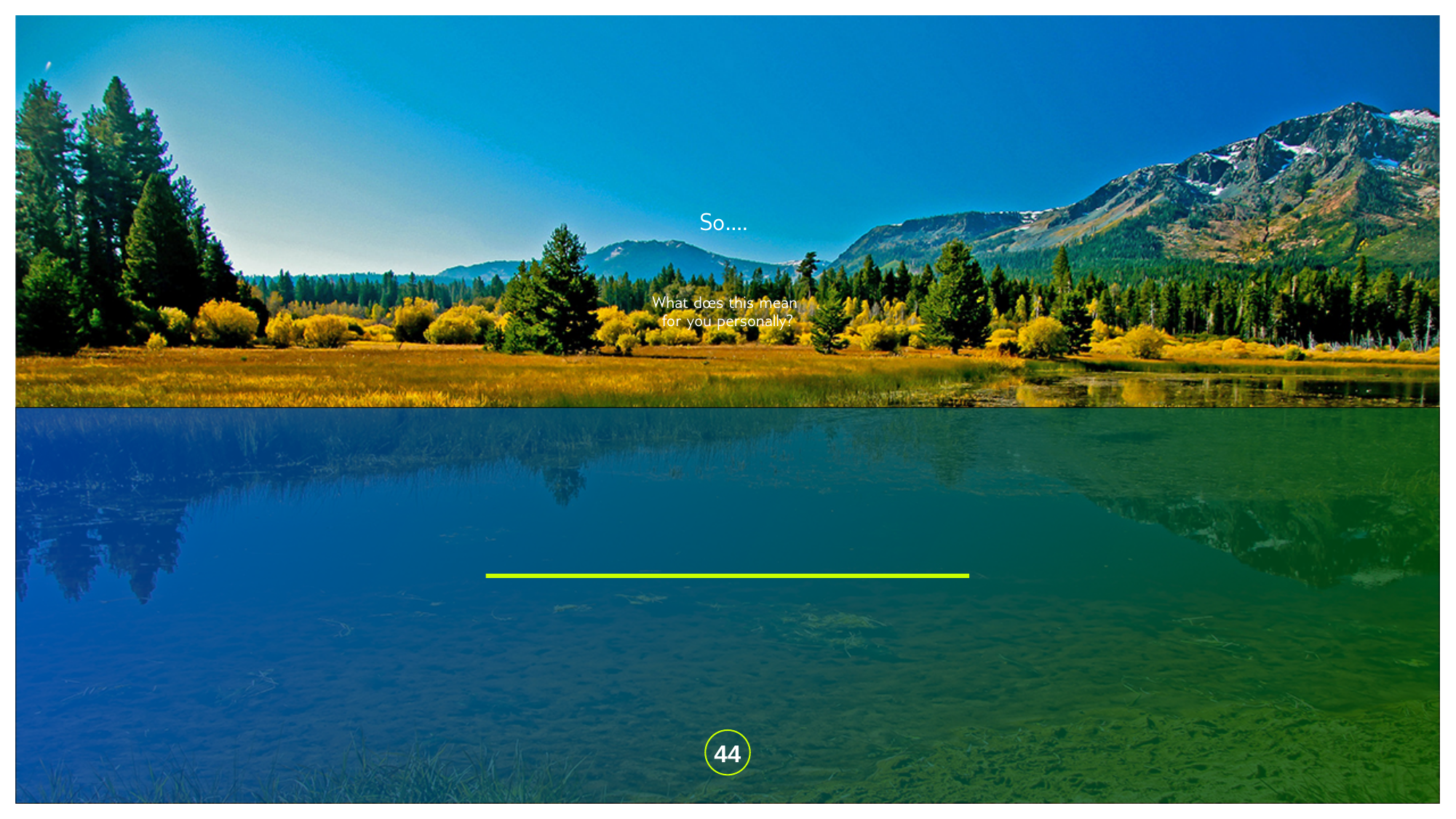

# So…. What does this mean for you personally?
44